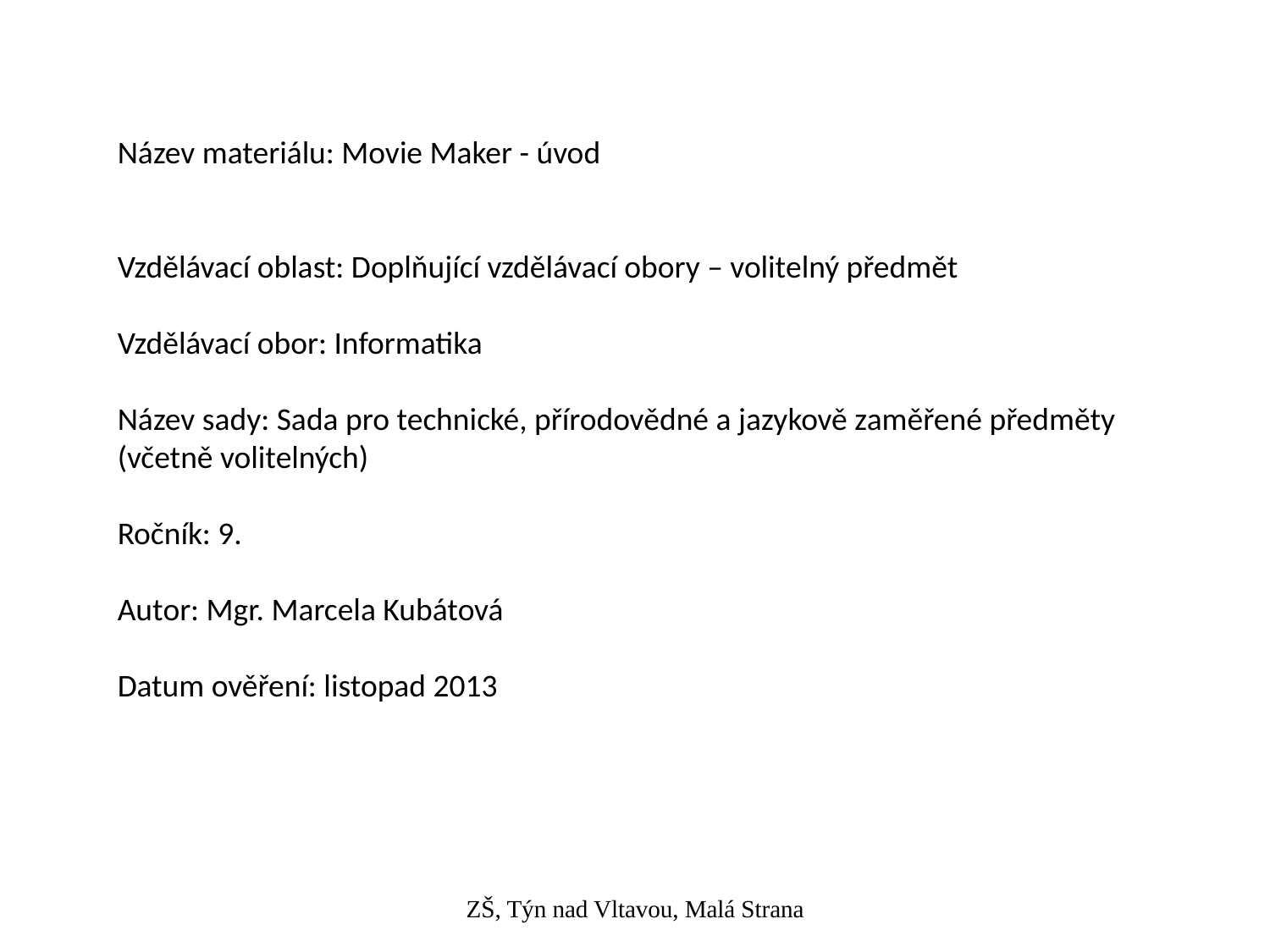

Název materiálu: Movie Maker - úvod

Vzdělávací oblast: Doplňující vzdělávací obory – volitelný předmět

Vzdělávací obor: Informatika

Název sady: Sada pro technické, přírodovědné a jazykově zaměřené předměty (včetně volitelných)

Ročník: 9.

Autor: Mgr. Marcela Kubátová

Datum ověření: listopad 2013

ZŠ, Týn nad Vltavou, Malá Strana